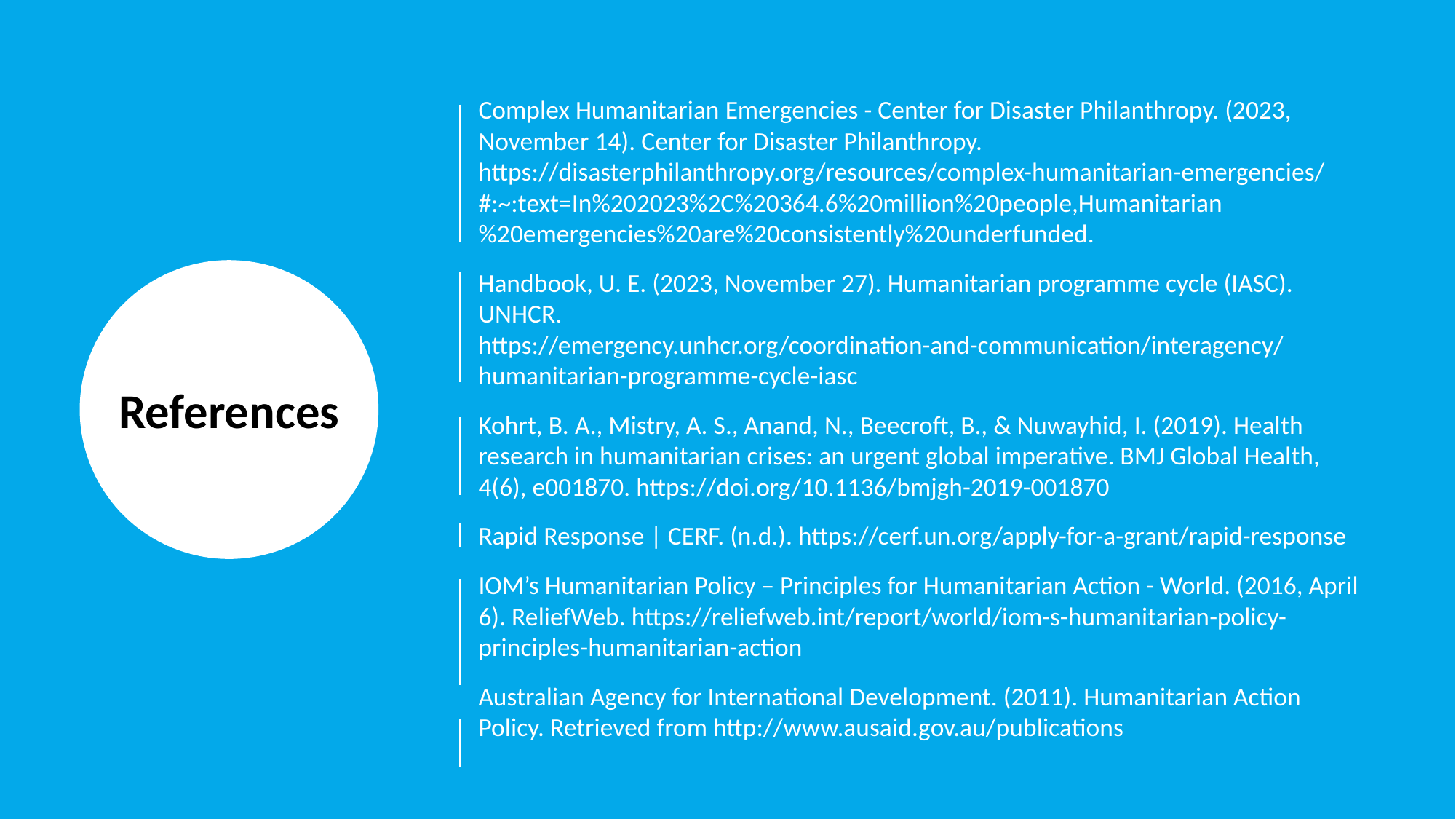

Complex Humanitarian Emergencies - Center for Disaster Philanthropy. (2023, November 14). Center for Disaster Philanthropy. https://disasterphilanthropy.org/resources/complex-humanitarian-emergencies/#:~:text=In%202023%2C%20364.6%20million%20people,Humanitarian%20emergencies%20are%20consistently%20underfunded.
Handbook, U. E. (2023, November 27). Humanitarian programme cycle (IASC). UNHCR. https://emergency.unhcr.org/coordination-and-communication/interagency/humanitarian-programme-cycle-iasc
Kohrt, B. A., Mistry, A. S., Anand, N., Beecroft, B., & Nuwayhid, I. (2019). Health research in humanitarian crises: an urgent global imperative. BMJ Global Health, 4(6), e001870. https://doi.org/10.1136/bmjgh-2019-001870
Rapid Response | CERF. (n.d.). https://cerf.un.org/apply-for-a-grant/rapid-response
IOM’s Humanitarian Policy – Principles for Humanitarian Action - World. (2016, April 6). ReliefWeb. https://reliefweb.int/report/world/iom-s-humanitarian-policy-principles-humanitarian-action
Australian Agency for International Development. (2011). Humanitarian Action Policy. Retrieved from http://www.ausaid.gov.au/publications

References